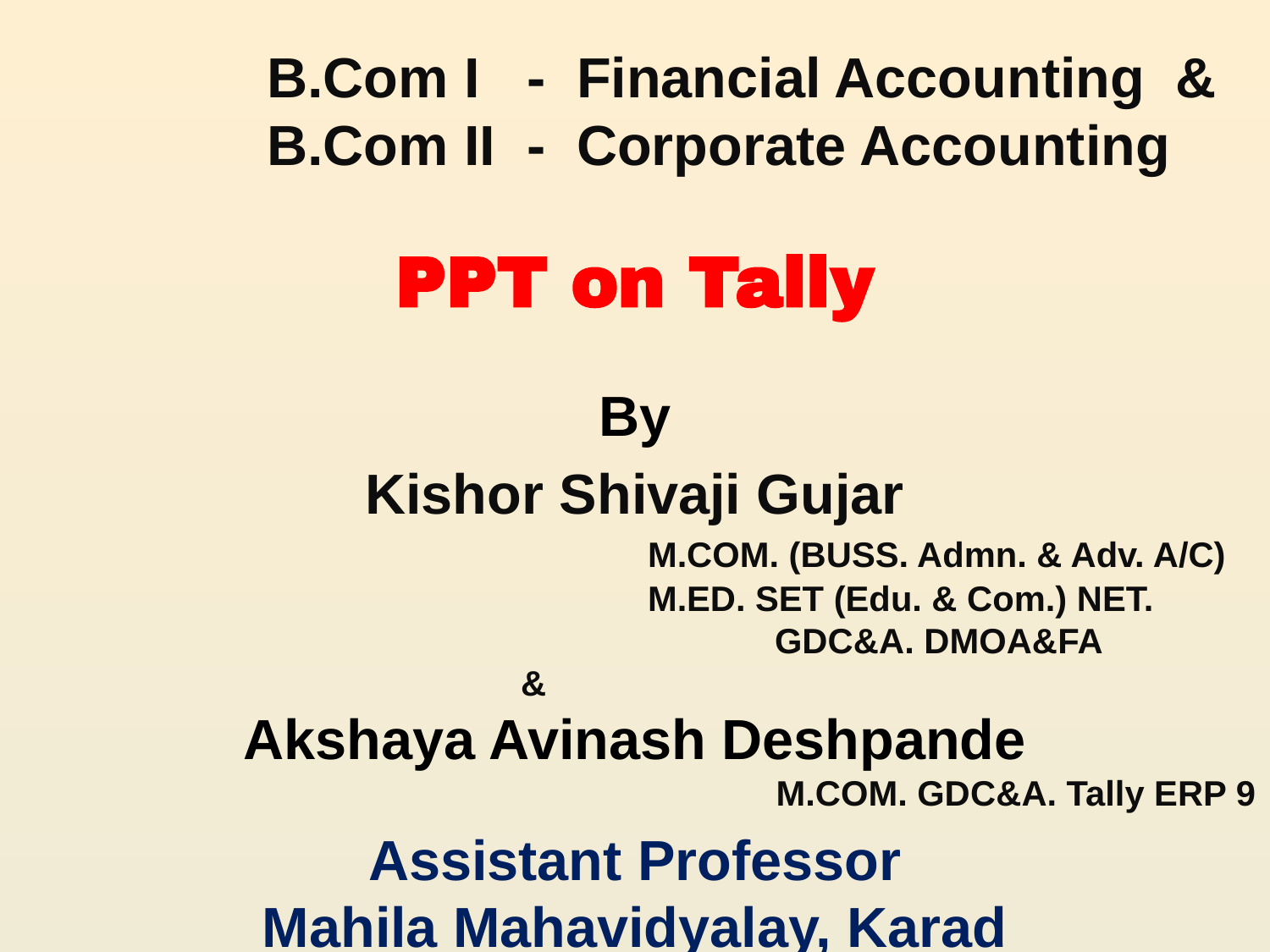

B.Com I   -  Financial Accounting  &
		B.Com II  -  Corporate Accounting

PPT on Tally

By

Kishor Shivaji Gujar
					M.COM. (BUSS. Admn. & Adv. A/C)
					M.ED. SET (Edu. & Com.) NET. 						GDC&A. DMOA&FA
				&
Akshaya Avinash Deshpande
						M.COM. GDC&A. Tally ERP 9

Assistant Professor
Mahila Mahavidyalay, Karad